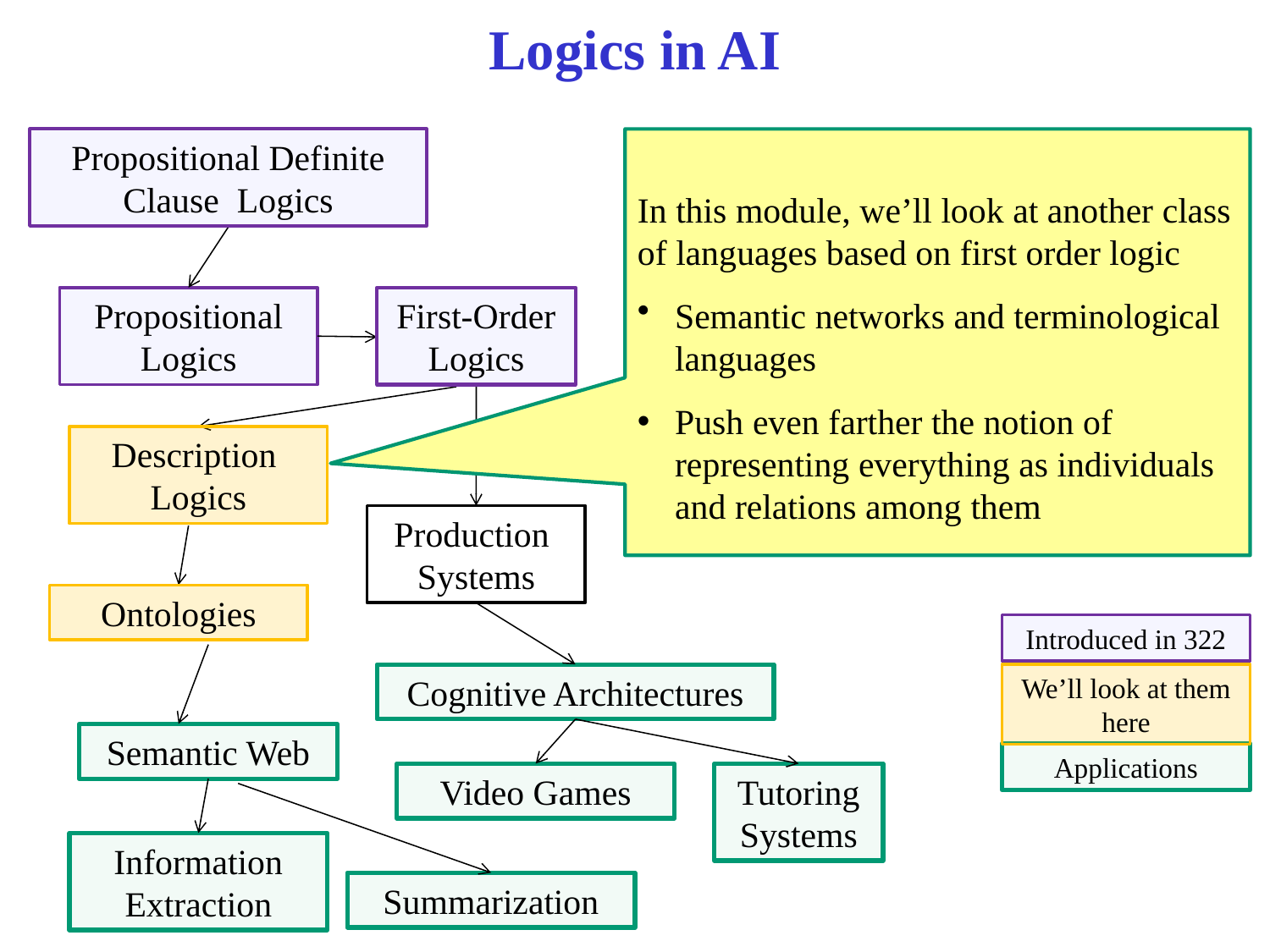

# Logics in AI

In this module, we’ll look at another class of languages based on first order logic
Semantic networks and terminological languages
Push even farther the notion of representing everything as individuals and relations among them

Propositional Definite Clause  Logics
Propositional Logics
First-Order Logics
Description  Logics
Production
Systems
Ontologies
Introduced in 322
Cognitive Architectures
We’ll look at them here
Semantic Web
Applications
Video Games
Tutoring Systems
Information Extraction
Summarization